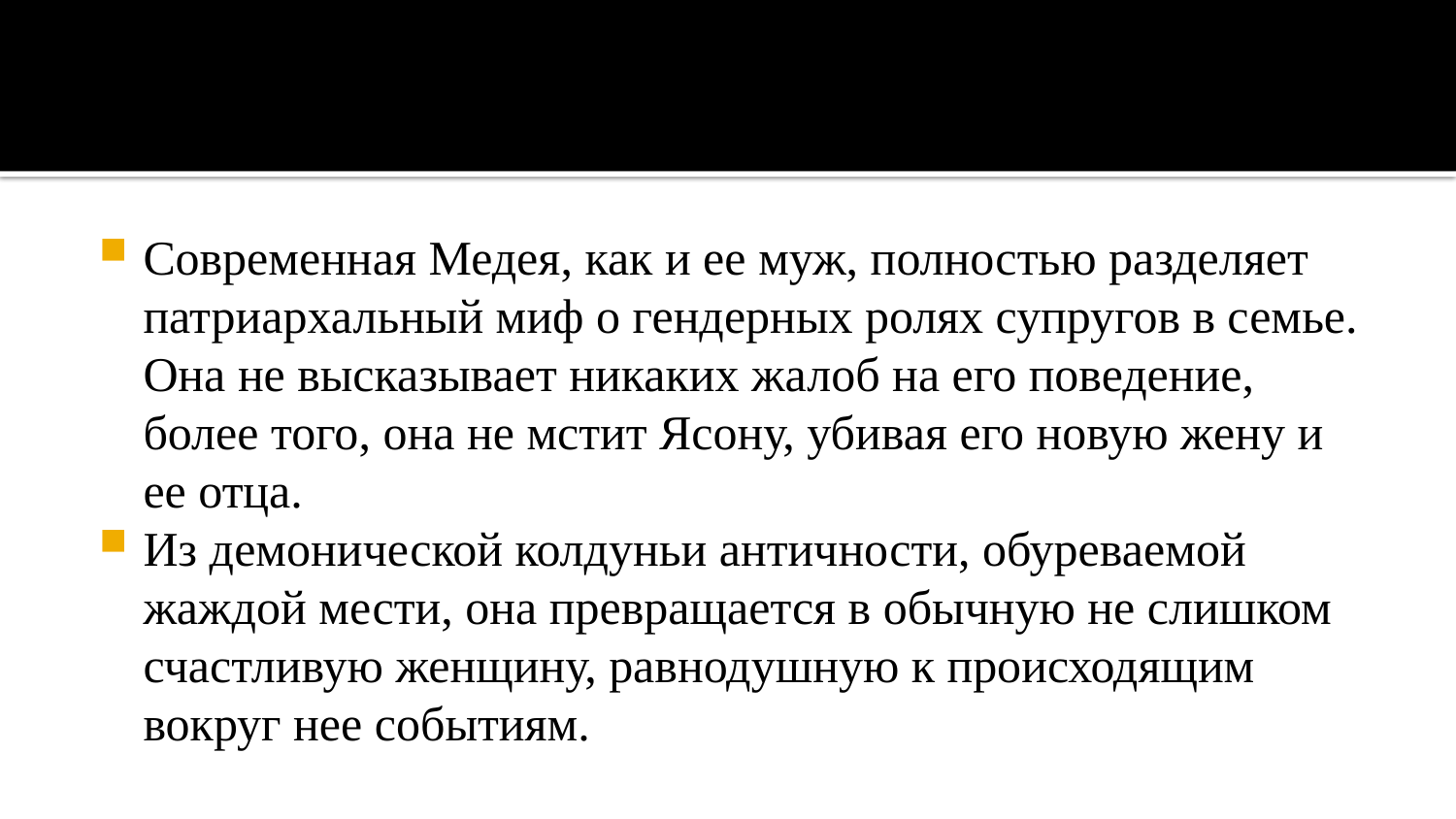

Современная Медея, как и ее муж, полностью разделяет патриархальный миф о гендерных ролях супругов в семье. Она не высказывает никаких жалоб на его поведение, более того, она не мстит Ясону, убивая его новую жену и ее отца.
Из демонической колдуньи античности, обуреваемой жаждой мести, она превращается в обычную не слишком счастливую женщину, равнодушную к происходящим вокруг нее событиям.